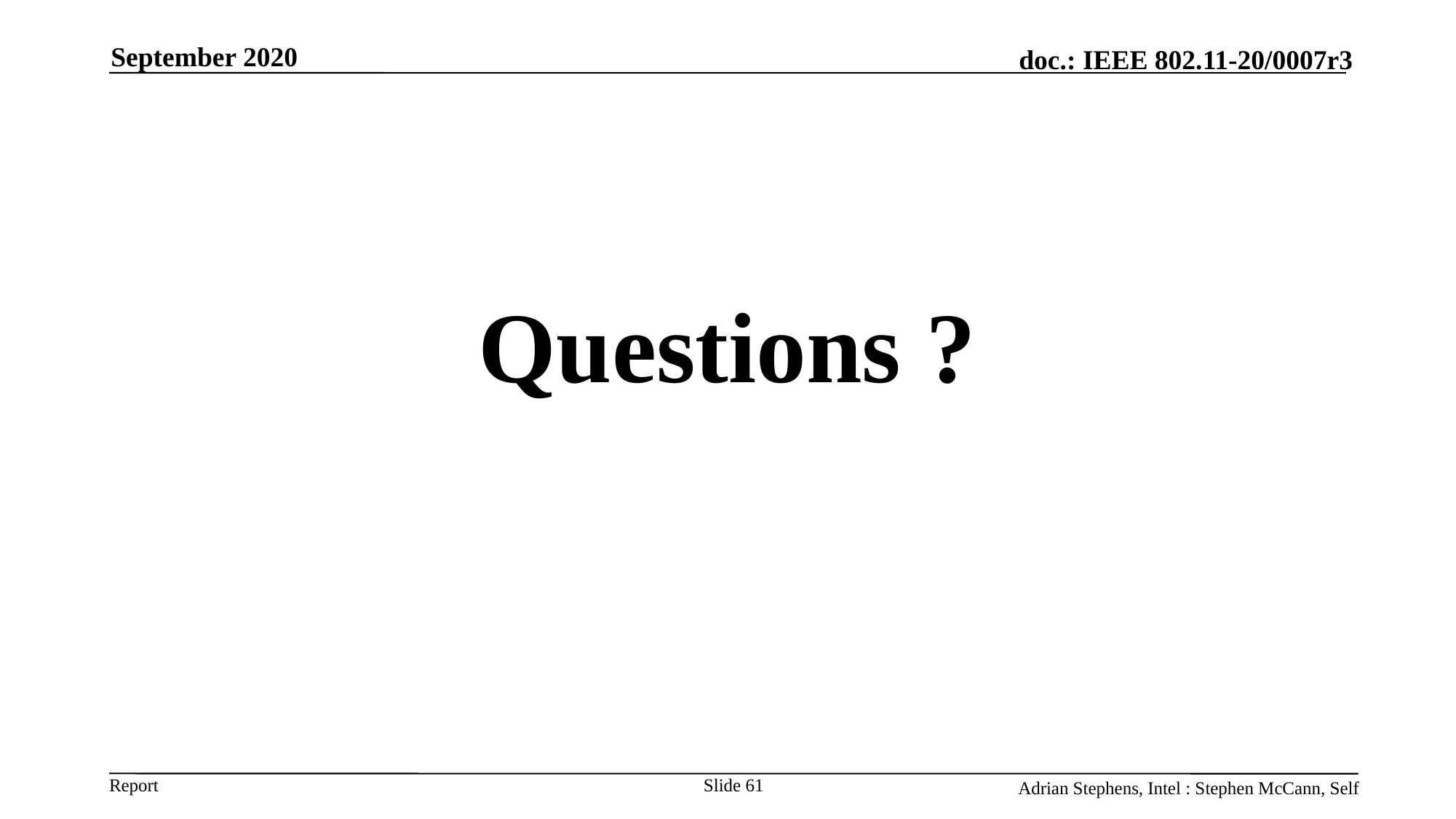

September 2020
# Questions ?
Slide 61
Adrian Stephens, Intel : Stephen McCann, Self